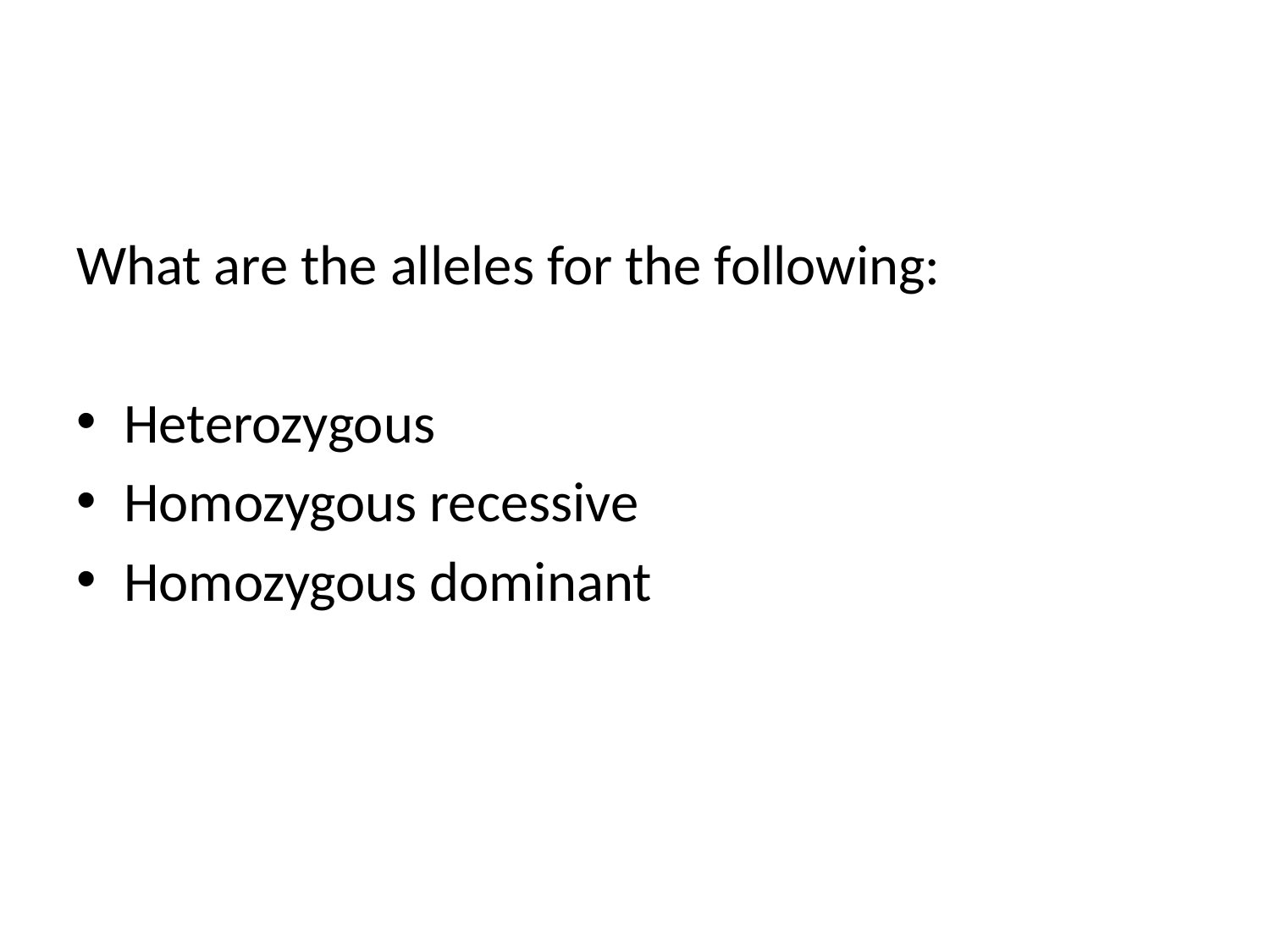

#
What are the alleles for the following:

Heterozygous
Homozygous recessive
Homozygous dominant